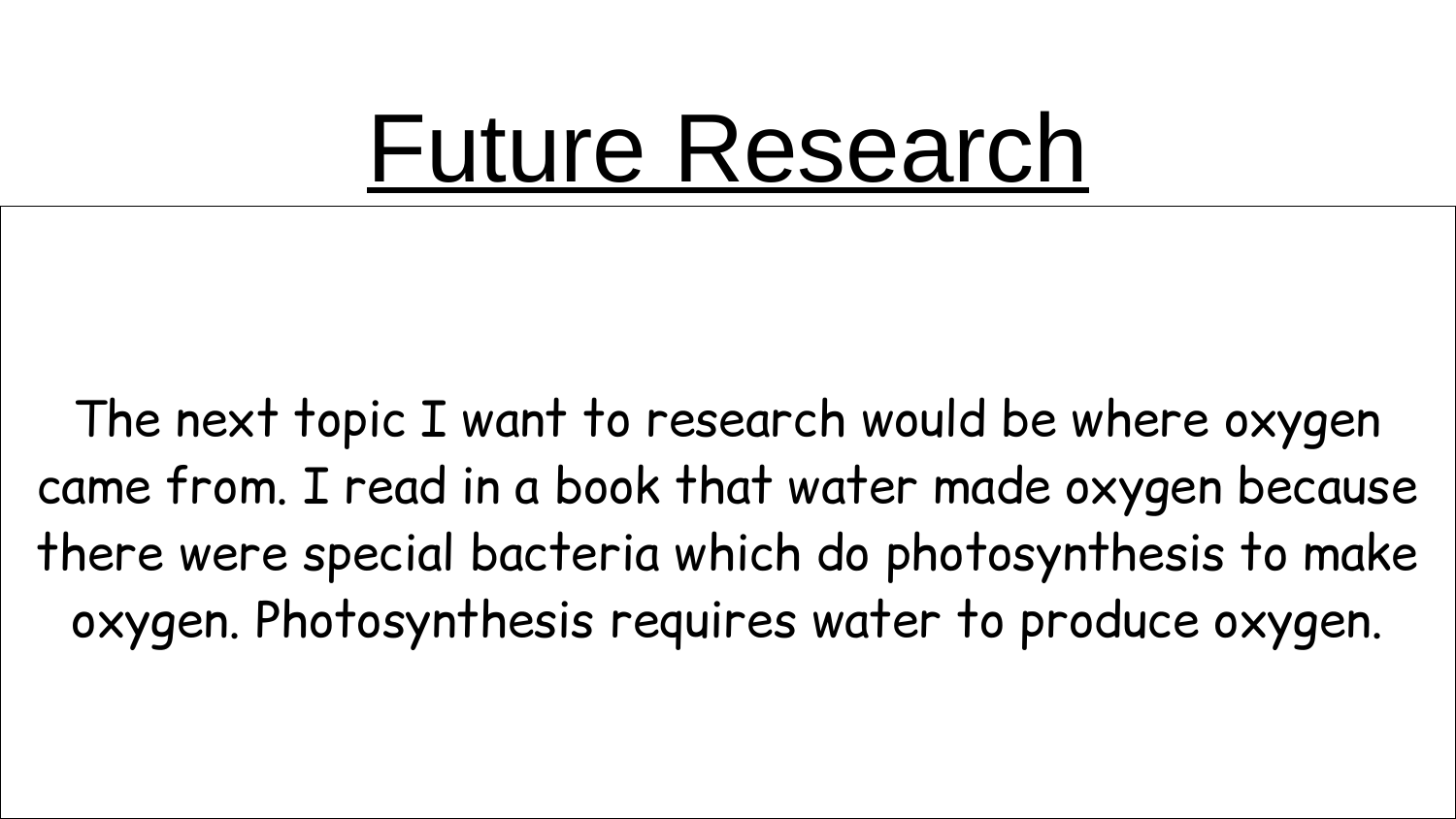

# Future Research
The next topic I want to research would be where oxygen came from. I read in a book that water made oxygen because there were special bacteria which do photosynthesis to make oxygen. Photosynthesis requires water to produce oxygen.